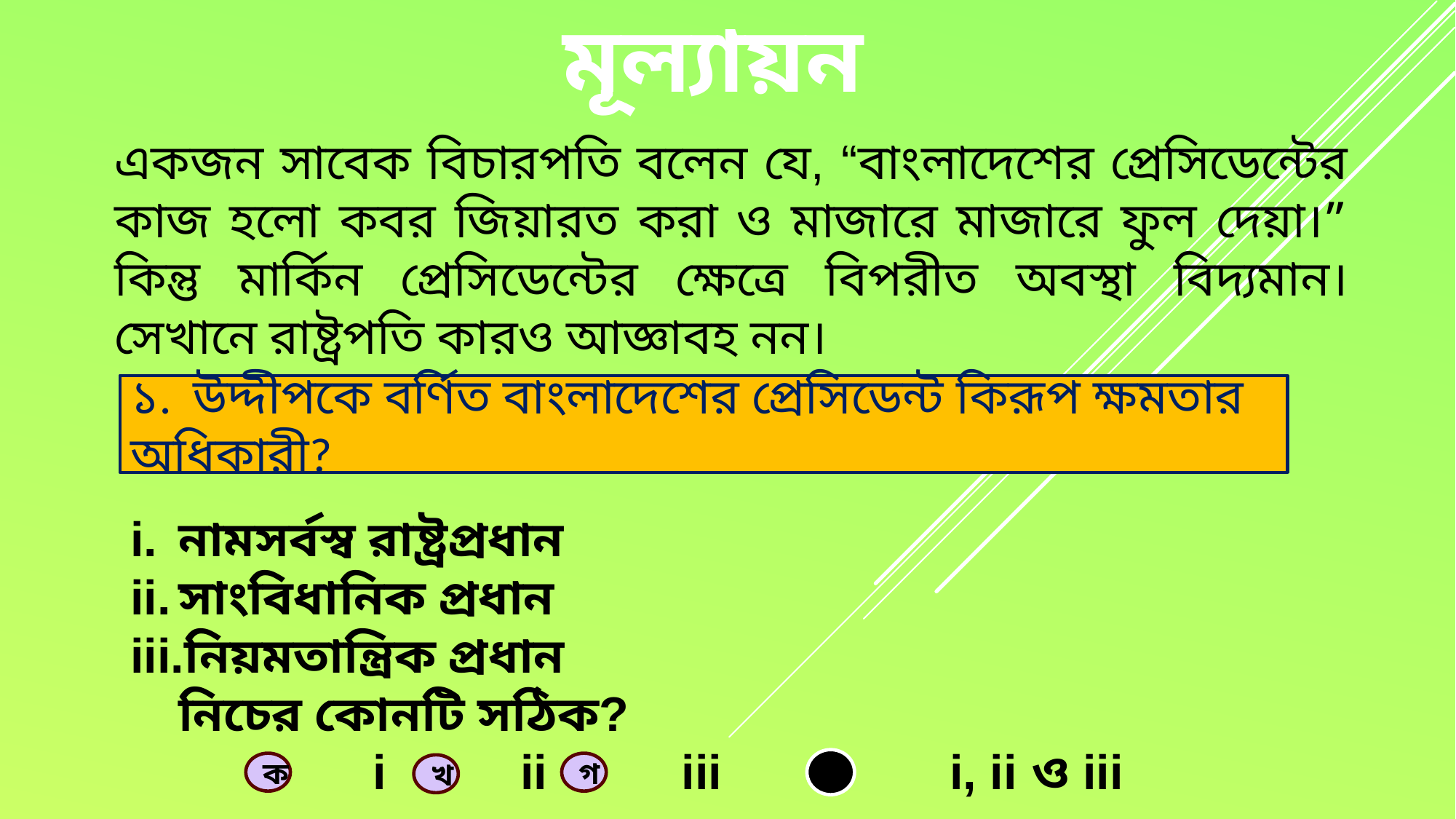

মূল্যায়ন
একজন সাবেক বিচারপতি বলেন যে, “বাংলাদেশের প্রেসিডেন্টের কাজ হলো কবর জিয়ারত করা ও মাজারে মাজারে ফুল দেয়া।” কিন্তু মার্কিন প্রেসিডেন্টের ক্ষেত্রে বিপরীত অবস্থা বিদ্যমান। সেখানে রাষ্ট্রপতি কারও আজ্ঞাবহ নন।
১.  উদ্দীপকে বর্ণিত বাংলাদেশের প্রেসিডেন্ট কিরূপ ক্ষমতার অধিকারী?
নামসর্বস্ব রাষ্ট্রপ্রধান
সাংবিধানিক প্রধান
নিয়মতান্ত্রিক প্রধান
নিচের কোনটি সঠিক?
                  i          ii          iii                 i, ii ও iii

ক
গ
ঘ
খ